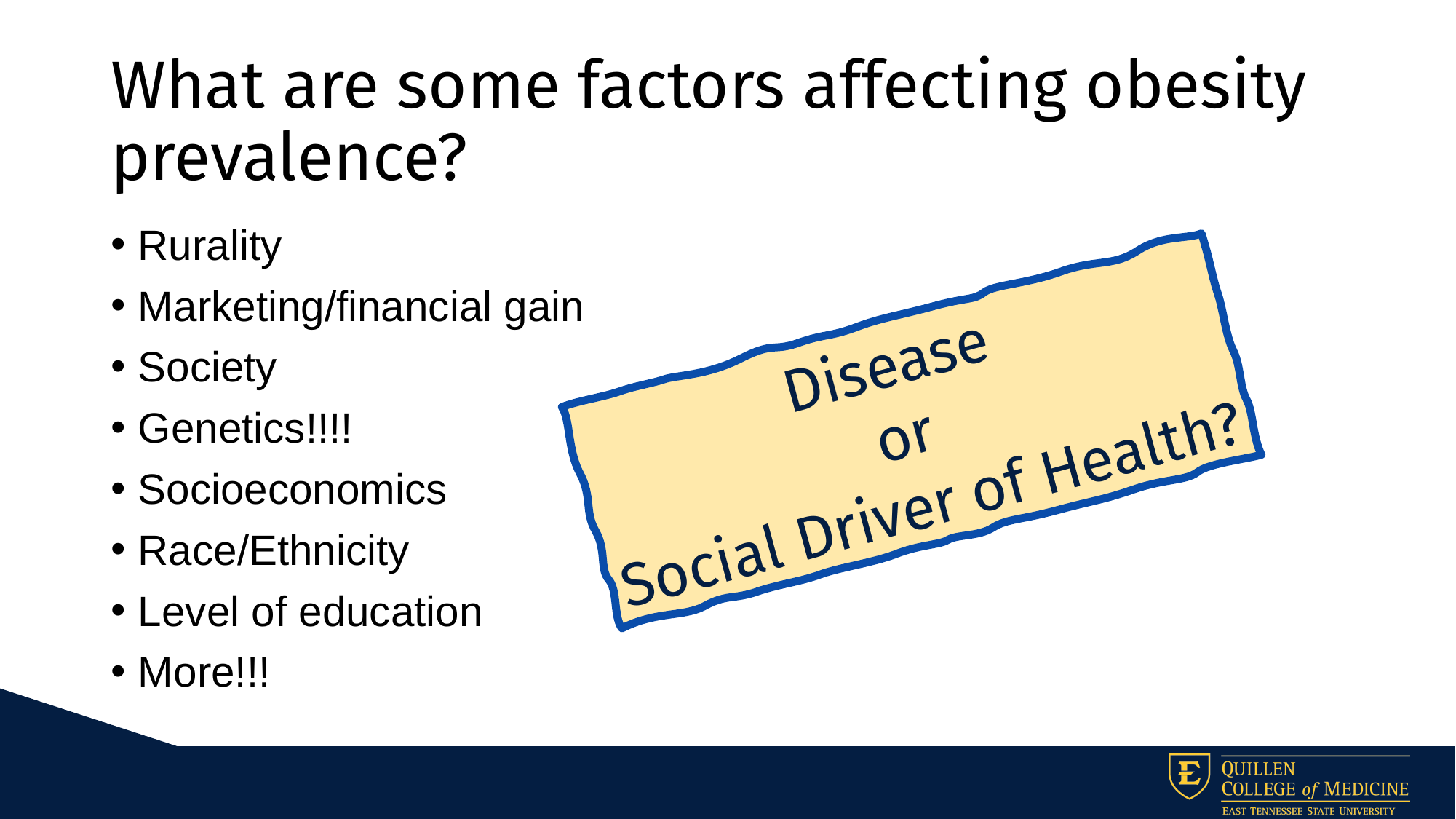

# What are some factors affecting obesity prevalence?
Rurality
Marketing/financial gain
Society
Genetics!!!!
Socioeconomics
Race/Ethnicity
Level of education
More!!!

Disease
or
Social Driver of Health?